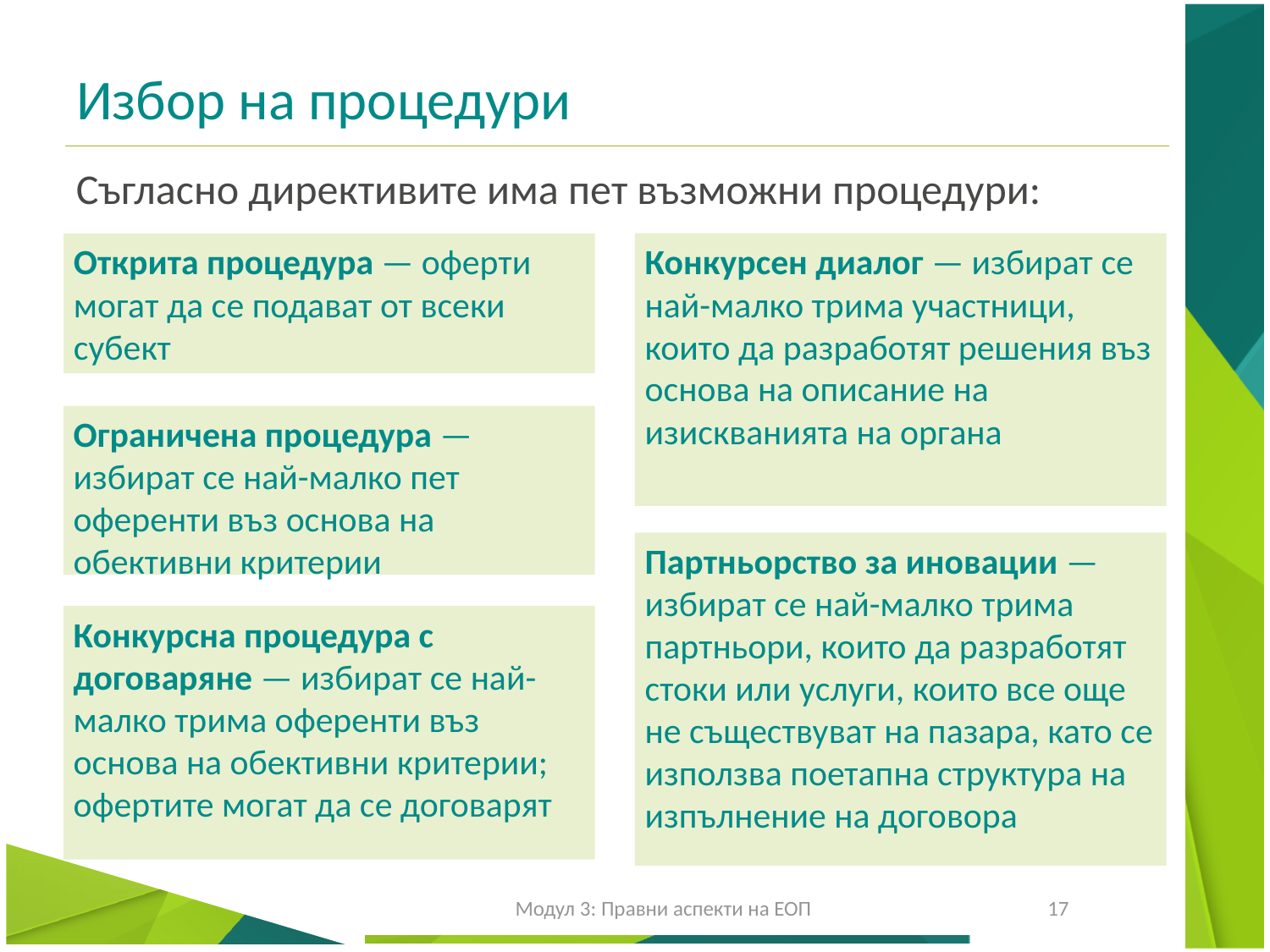

# Избор на процедури
Съгласно директивите има пет възможни процедури:
Открита процедура — оферти могат да се подават от всеки субект
Конкурсен диалог — избират се най-малко трима участници, които да разработят решения въз основа на описание на изискванията на органа
Ограничена процедура — избират се най-малко пет оференти въз основа на обективни критерии
Партньорство за иновации — избират се най-малко трима партньори, които да разработят стоки или услуги, които все още не съществуват на пазара, като се използва поетапна структура на изпълнение на договора
Конкурсна процедура с договаряне — избират се най-малко трима оференти въз основа на обективни критерии; офертите могат да се договарят
Модул 3: Правни аспекти на ЕОП
17